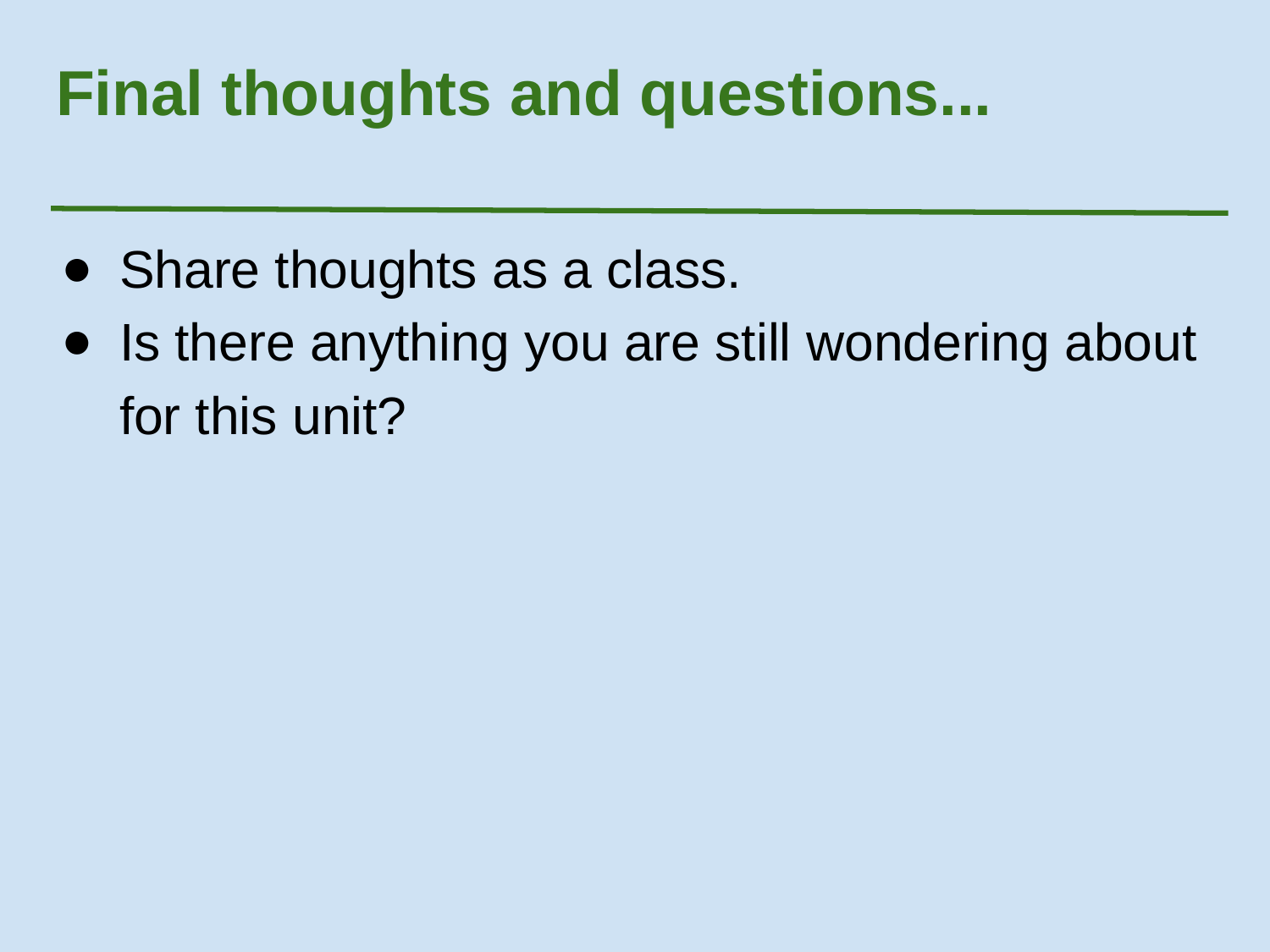

# Final thoughts and questions...
Share thoughts as a class.
Is there anything you are still wondering about for this unit?